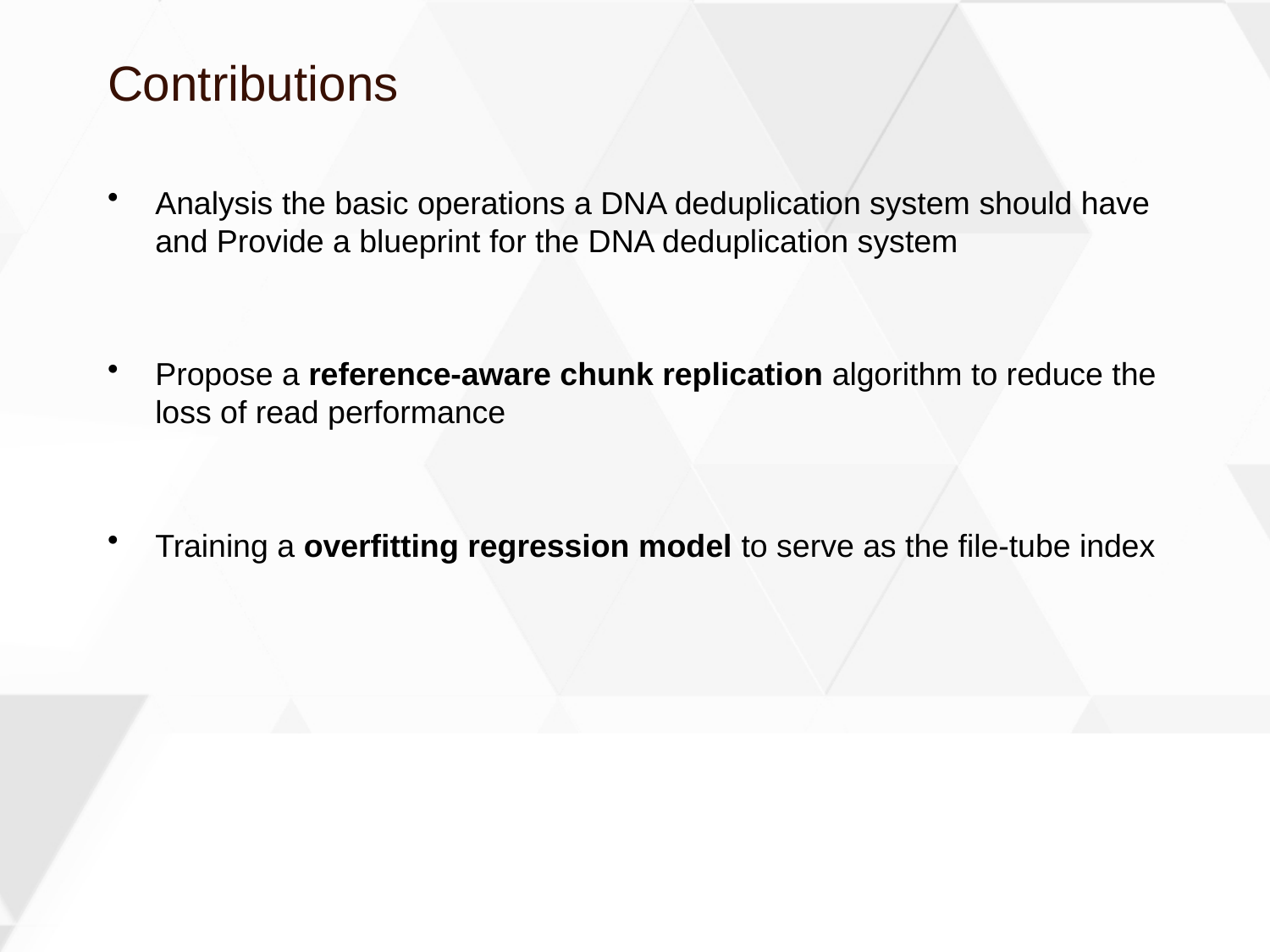

# Contributions
Analysis the basic operations a DNA deduplication system should have and Provide a blueprint for the DNA deduplication system

Propose a reference-aware chunk replication algorithm to reduce the loss of read performance

Training a overfitting regression model to serve as the file-tube index